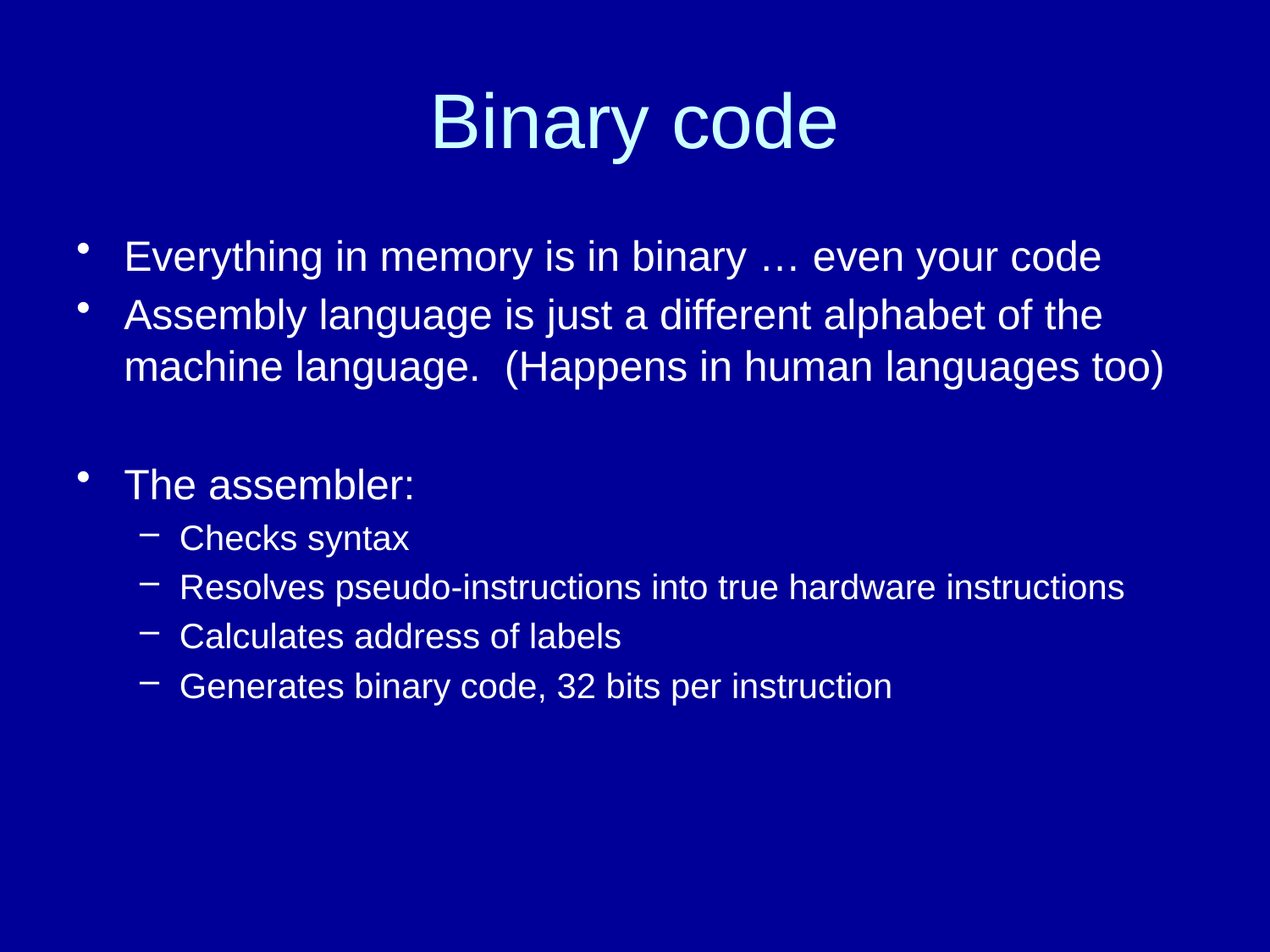

# Binary code
Everything in memory is in binary … even your code
Assembly language is just a different alphabet of the machine language.  (Happens in human languages too)

The assembler:
Checks syntax
Resolves pseudo-instructions into true hardware instructions
Calculates address of labels
Generates binary code, 32 bits per instruction